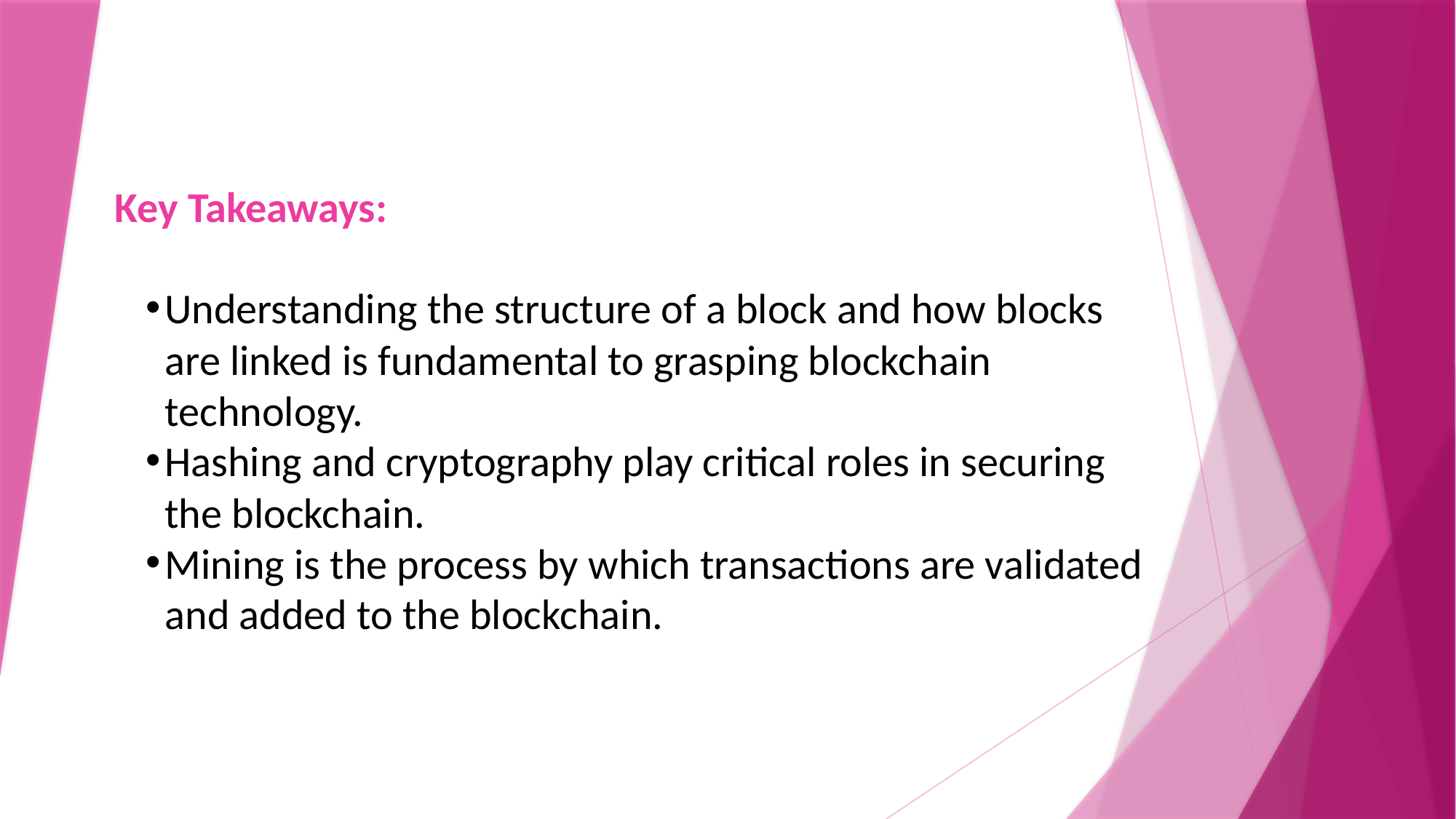

Key Takeaways:

Understanding the structure of a block and how blocks are linked is fundamental to grasping blockchain technology.
Hashing and cryptography play critical roles in securing the blockchain.
Mining is the process by which transactions are validated and added to the blockchain.